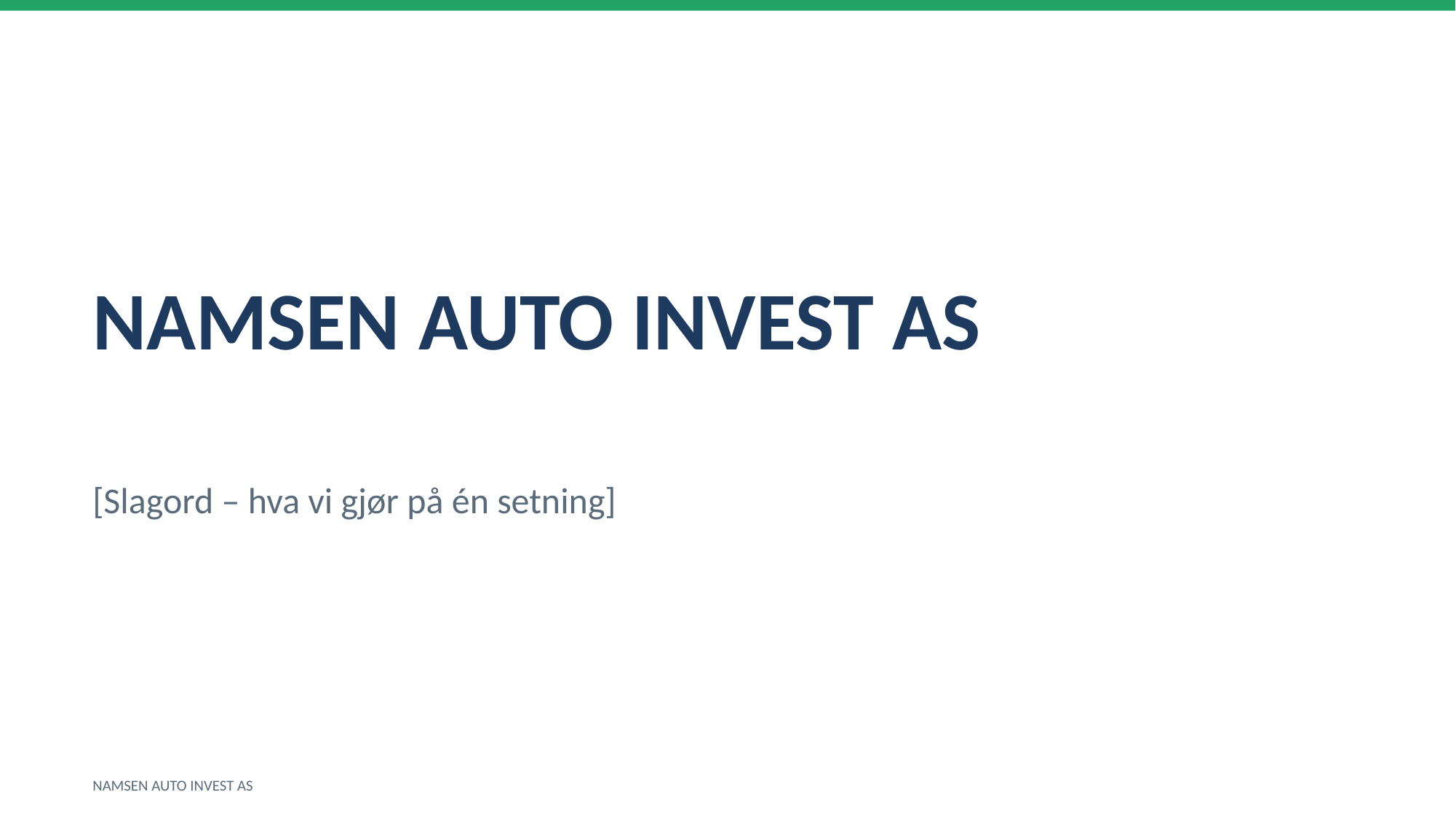

NAMSEN AUTO INVEST AS
[Slagord – hva vi gjør på én setning]
NAMSEN AUTO INVEST AS